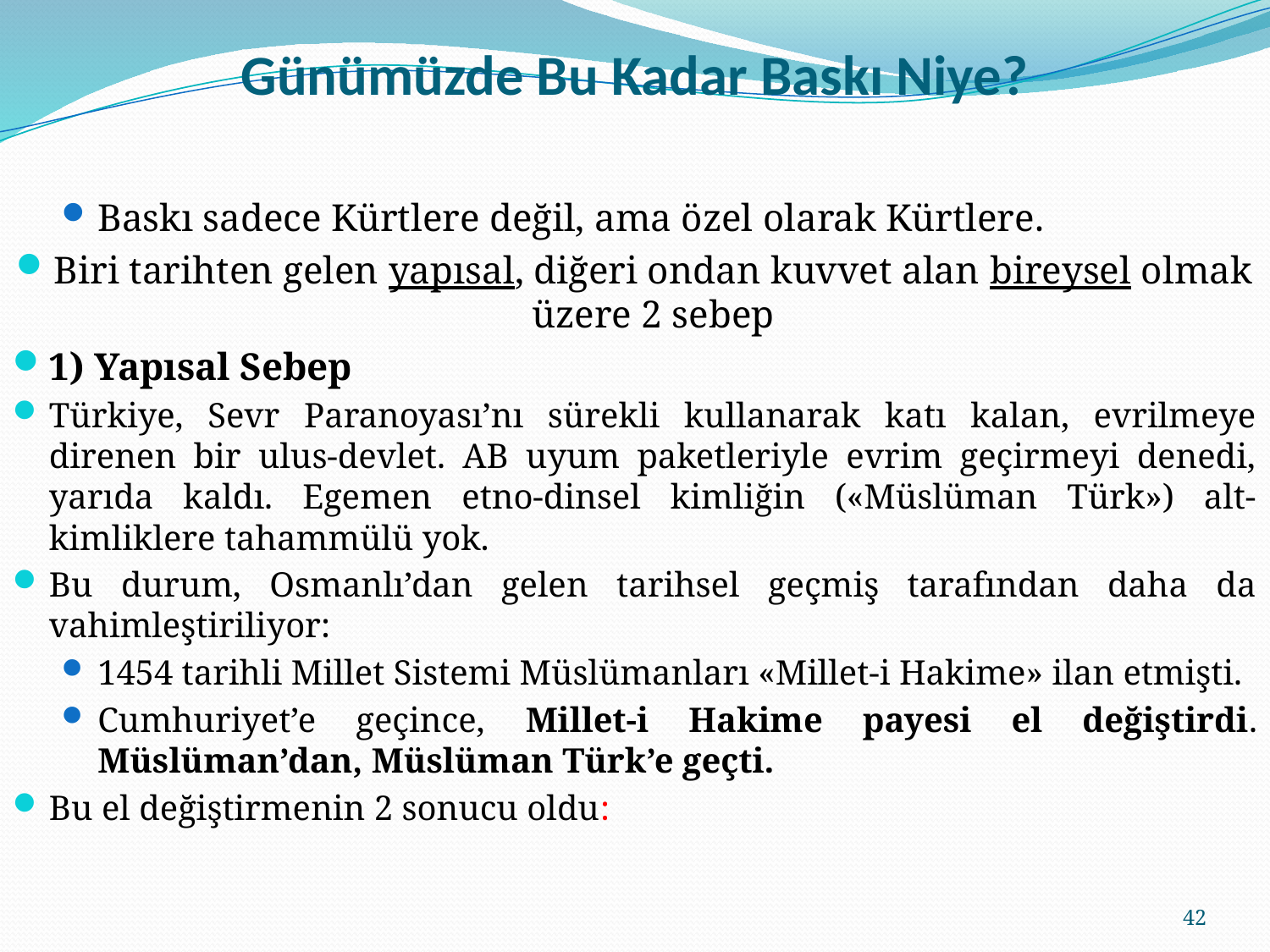

# Günümüzde Bu Kadar Baskı Niye?

Baskı sadece Kürtlere değil, ama özel olarak Kürtlere.
Biri tarihten gelen yapısal, diğeri ondan kuvvet alan bireysel olmak üzere 2 sebep
1) Yapısal Sebep
Türkiye, Sevr Paranoyası’nı sürekli kullanarak katı kalan, evrilmeye direnen bir ulus-devlet. AB uyum paketleriyle evrim geçirmeyi denedi, yarıda kaldı. Egemen etno-dinsel kimliğin («Müslüman Türk») alt-kimliklere tahammülü yok.
Bu durum, Osmanlı’dan gelen tarihsel geçmiş tarafından daha da vahimleştiriliyor:
1454 tarihli Millet Sistemi Müslümanları «Millet-i Hakime» ilan etmişti.
Cumhuriyet’e geçince, Millet-i Hakime payesi el değiştirdi. Müslüman’dan, Müslüman Türk’e geçti.
Bu el değiştirmenin 2 sonucu oldu:

42